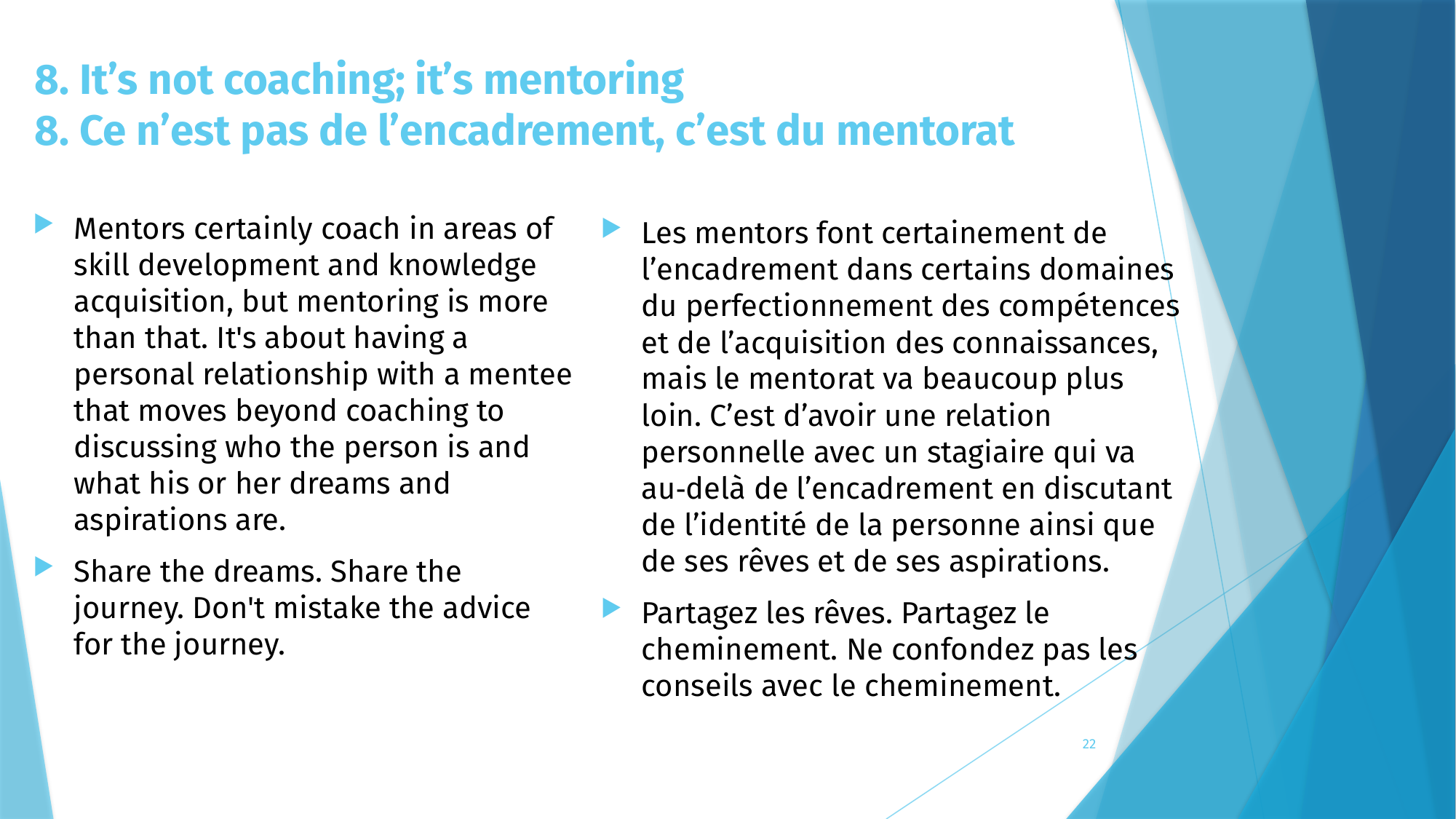

# 8. It’s not coaching; it’s mentoring 8. Ce n’est pas de l’encadrement, c’est du mentorat
Mentors certainly coach in areas of skill development and knowledge acquisition, but mentoring is more than that. It's about having a personal relationship with a mentee that moves beyond coaching to discussing who the person is and what his or her dreams and aspirations are.
Share the dreams. Share the journey. Don't mistake the advice for the journey.
Les mentors font certainement de l’encadrement dans certains domaines du perfectionnement des compétences et de l’acquisition des connaissances, mais le mentorat va beaucoup plus loin. C’est d’avoir une relation personnelle avec un stagiaire qui va au‑delà de l’encadrement en discutant de l’identité de la personne ainsi que de ses rêves et de ses aspirations.
Partagez les rêves. Partagez le cheminement. Ne confondez pas les conseils avec le cheminement.

22